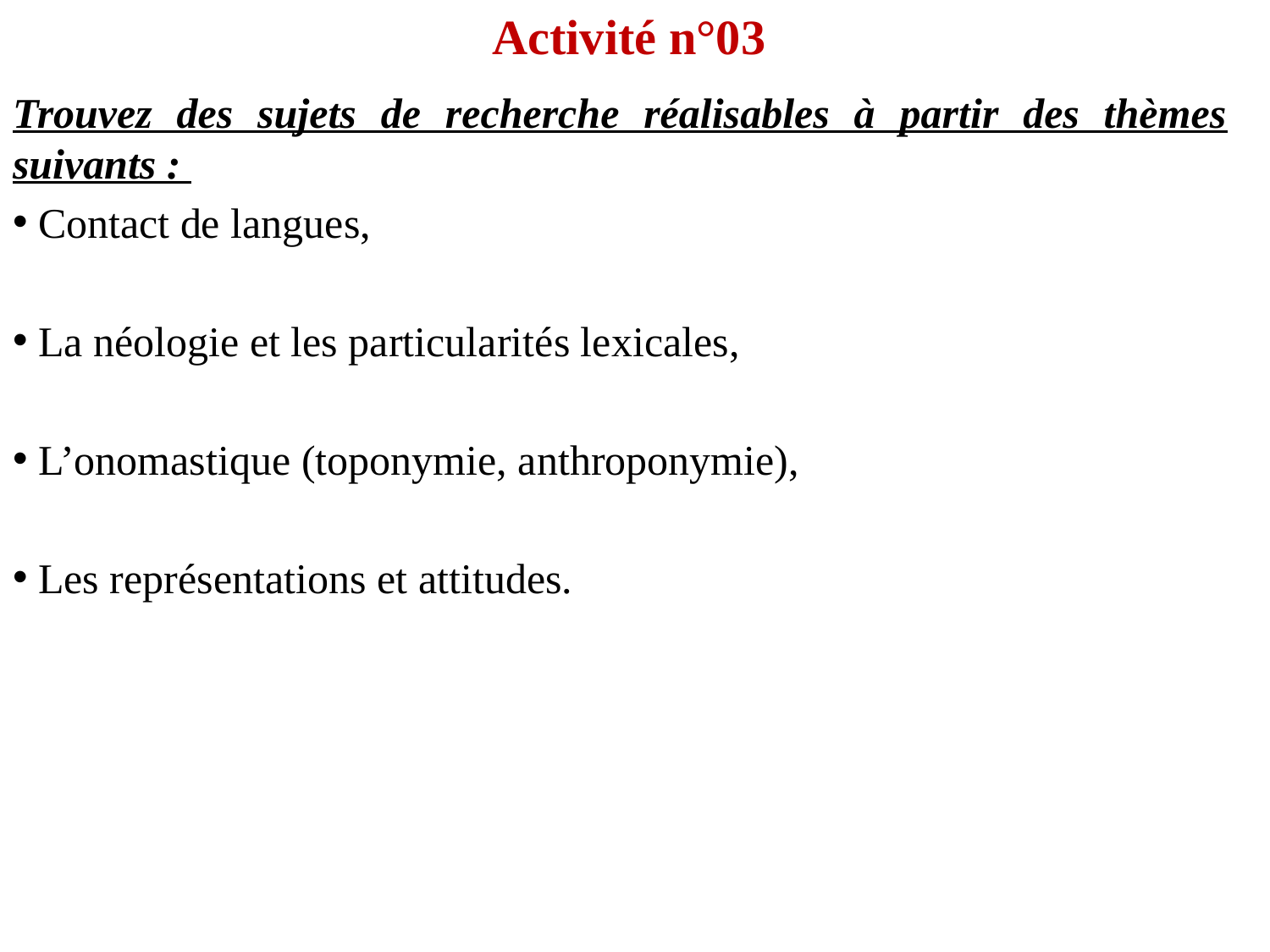

# Activité n°03
Trouvez des sujets de recherche réalisables à partir des thèmes suivants :
 Contact de langues,

 La néologie et les particularités lexicales,

 L’onomastique (toponymie, anthroponymie),

 Les représentations et attitudes.